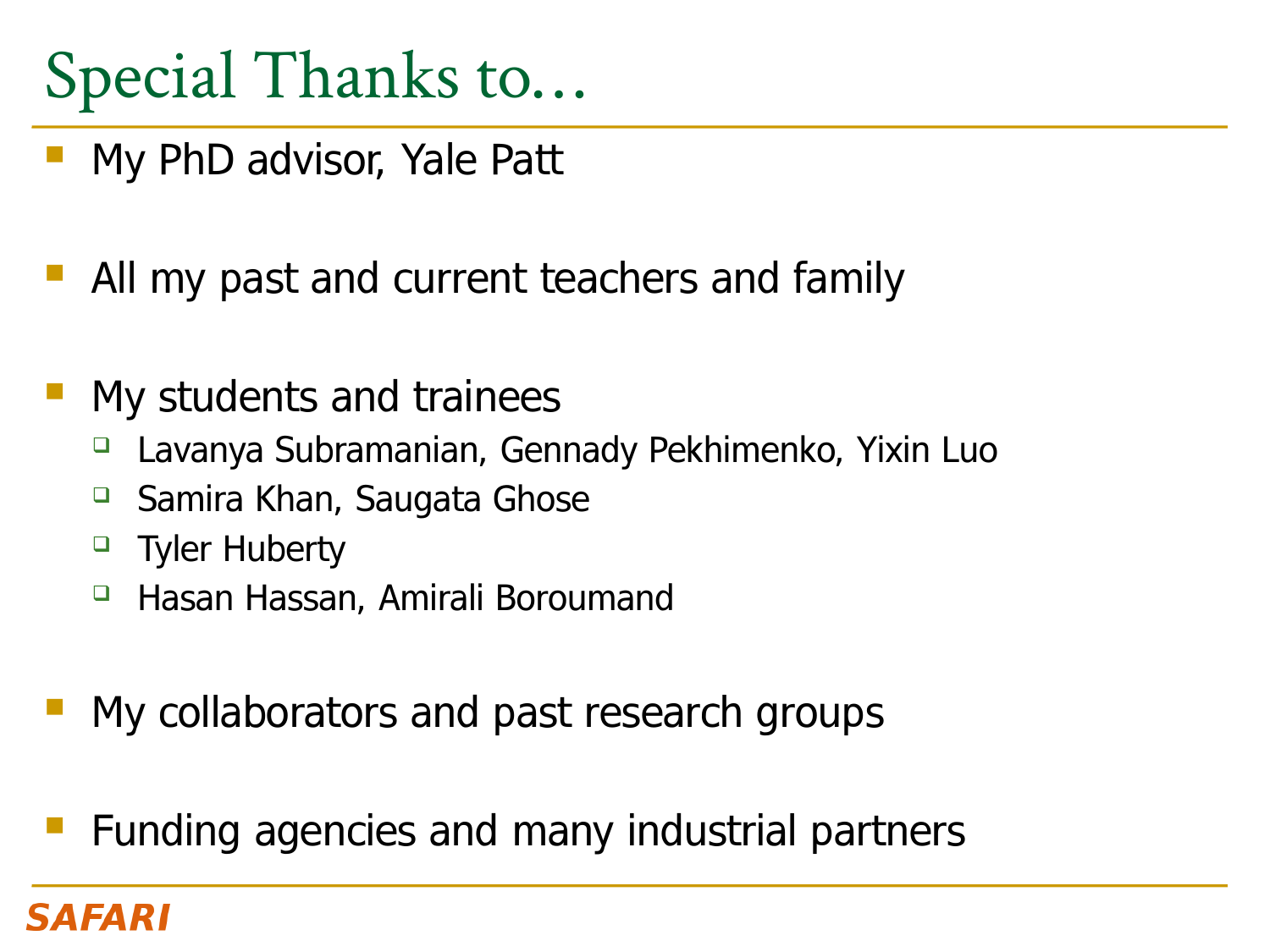

# Special Thanks to…
My PhD advisor, Yale Patt

All my past and current teachers and family

My students and trainees
Lavanya Subramanian, Gennady Pekhimenko, Yixin Luo
Samira Khan, Saugata Ghose
Tyler Huberty
Hasan Hassan, Amirali Boroumand

My collaborators and past research groups

Funding agencies and many industrial partners